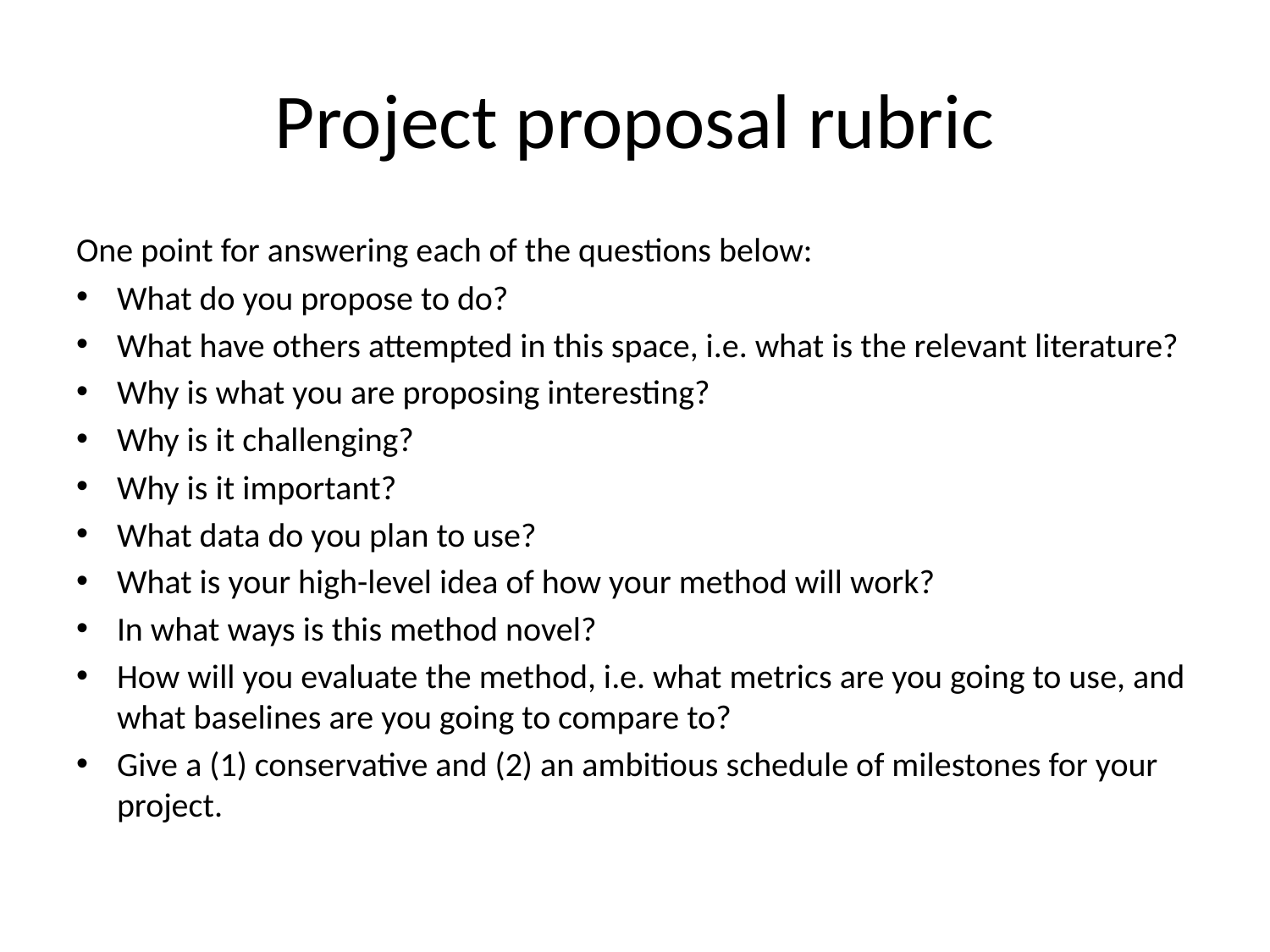

# Project proposal rubric
One point for answering each of the questions below:
What do you propose to do?
What have others attempted in this space, i.e. what is the relevant literature?
Why is what you are proposing interesting?
Why is it challenging?
Why is it important?
What data do you plan to use?
What is your high-level idea of how your method will work?
In what ways is this method novel?
How will you evaluate the method, i.e. what metrics are you going to use, and what baselines are you going to compare to?
Give a (1) conservative and (2) an ambitious schedule of milestones for your project.